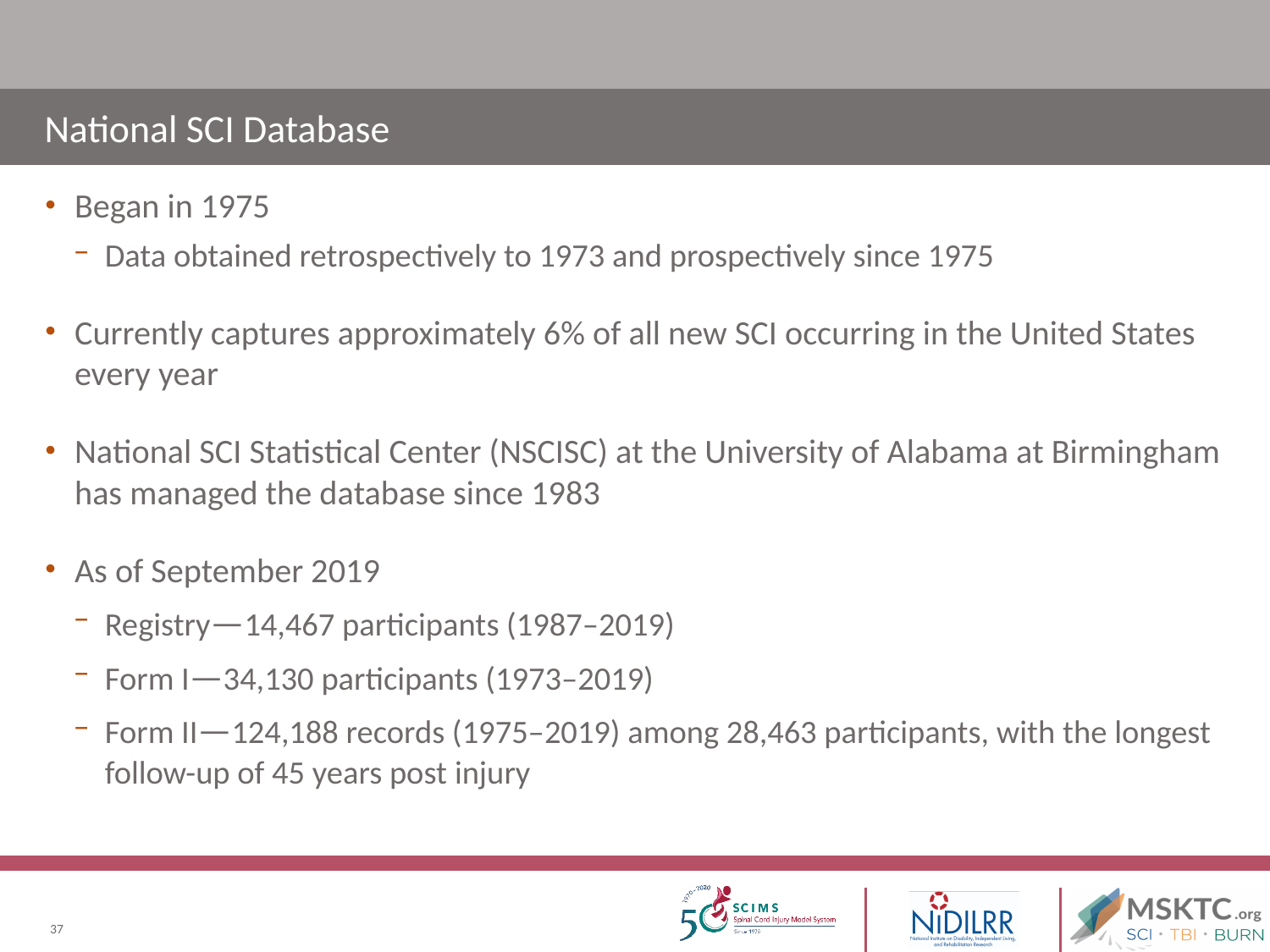

# National SCI Database
Began in 1975
Data obtained retrospectively to 1973 and prospectively since 1975
Currently captures approximately 6% of all new SCI occurring in the United States every year
National SCI Statistical Center (NSCISC) at the University of Alabama at Birmingham has managed the database since 1983
As of September 2019
Registry—14,467 participants (1987–2019)
Form I—34,130 participants (1973–2019)
Form II—124,188 records (1975–2019) among 28,463 participants, with the longest follow-up of 45 years post injury
37